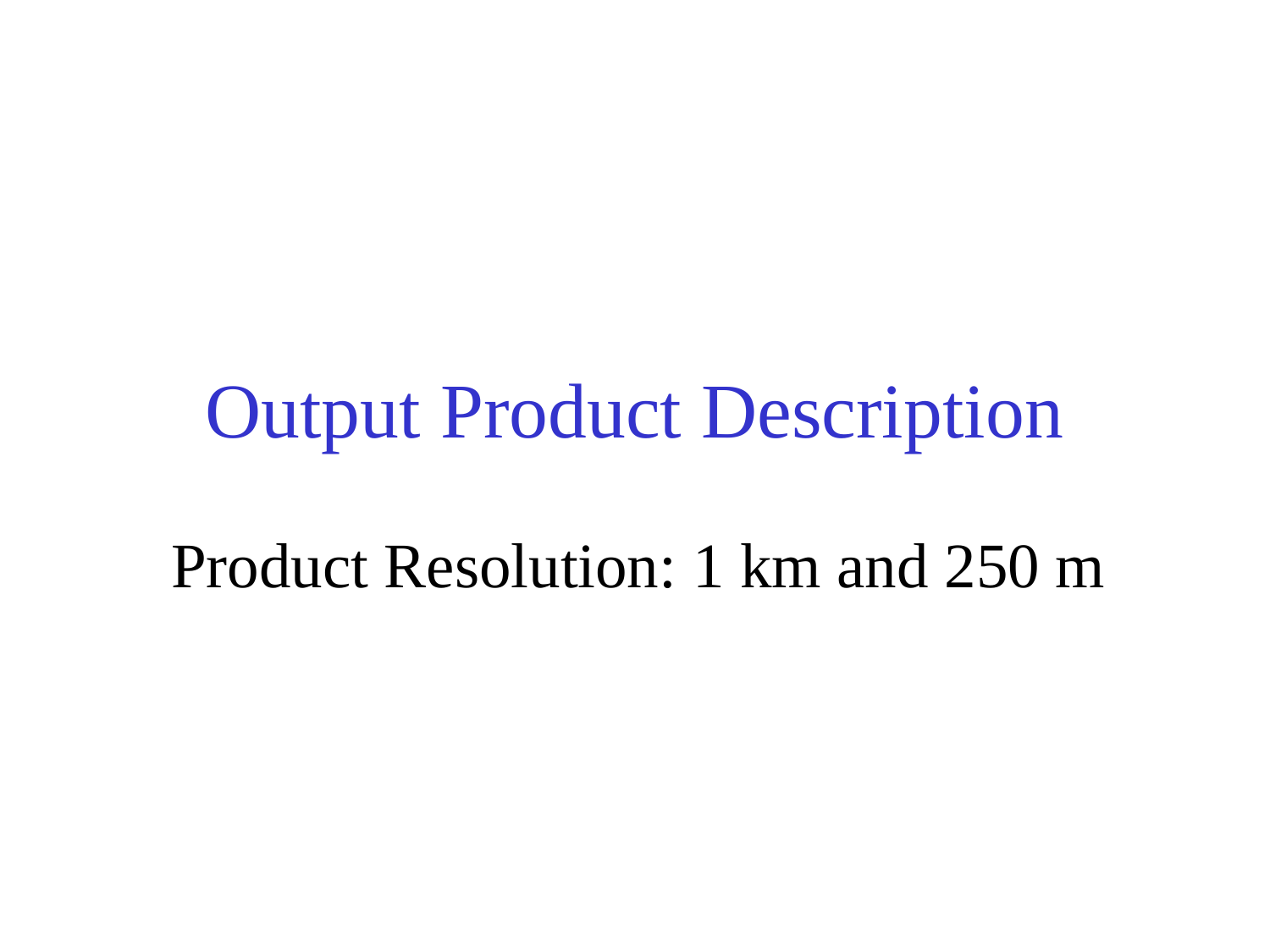

# Output Product Description
Product Resolution: 1 km and 250 m